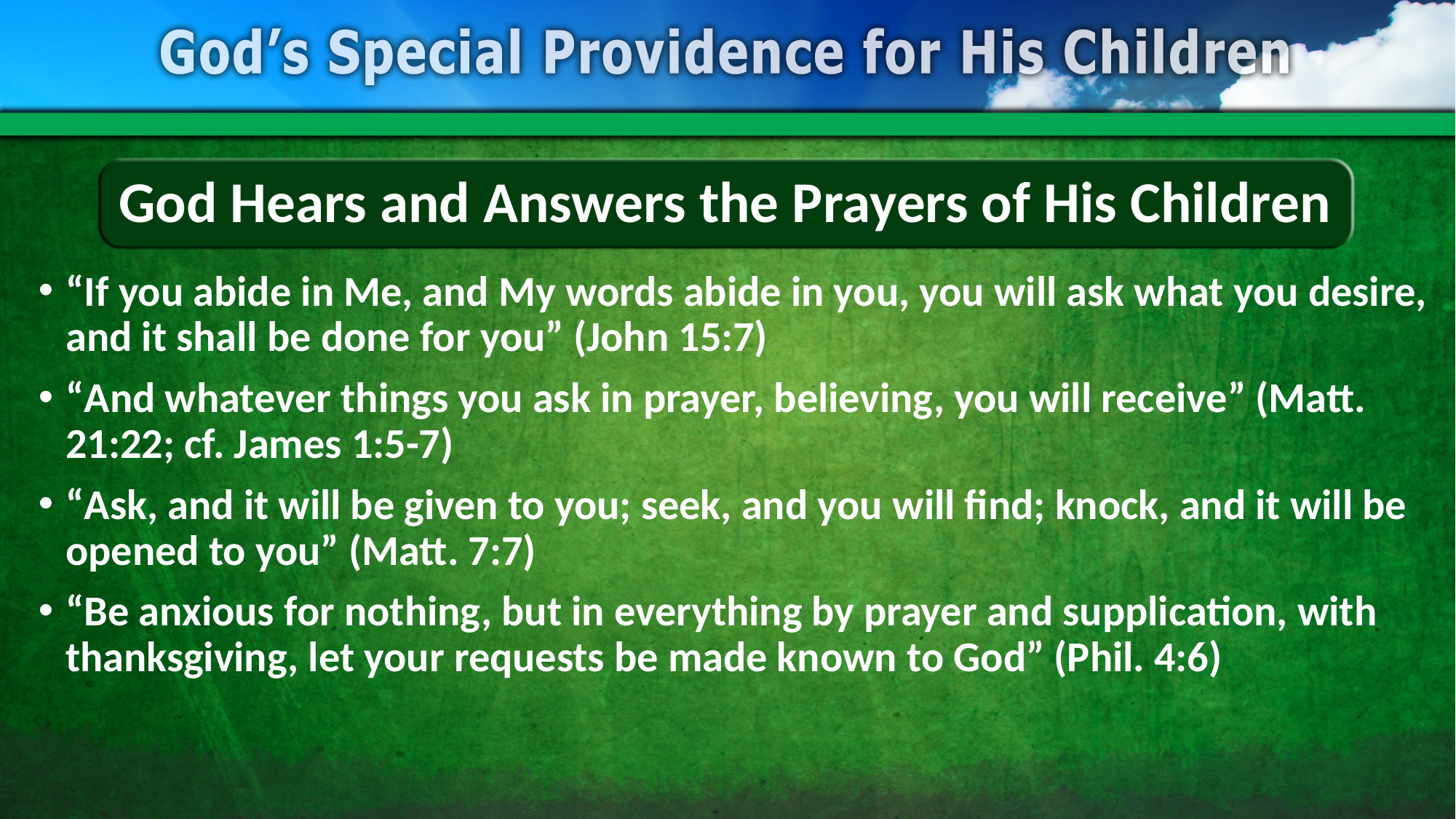

# God Hears and Answers the Prayers of His Children
“If you abide in Me, and My words abide in you, you will ask what you desire, and it shall be done for you” (John 15:7)
“And whatever things you ask in prayer, believing, you will receive” (Matt. 21:22; cf. James 1:5-7)
“Ask, and it will be given to you; seek, and you will find; knock, and it will be opened to you” (Matt. 7:7)
“Be anxious for nothing, but in everything by prayer and supplication, with thanksgiving, let your requests be made known to God” (Phil. 4:6)